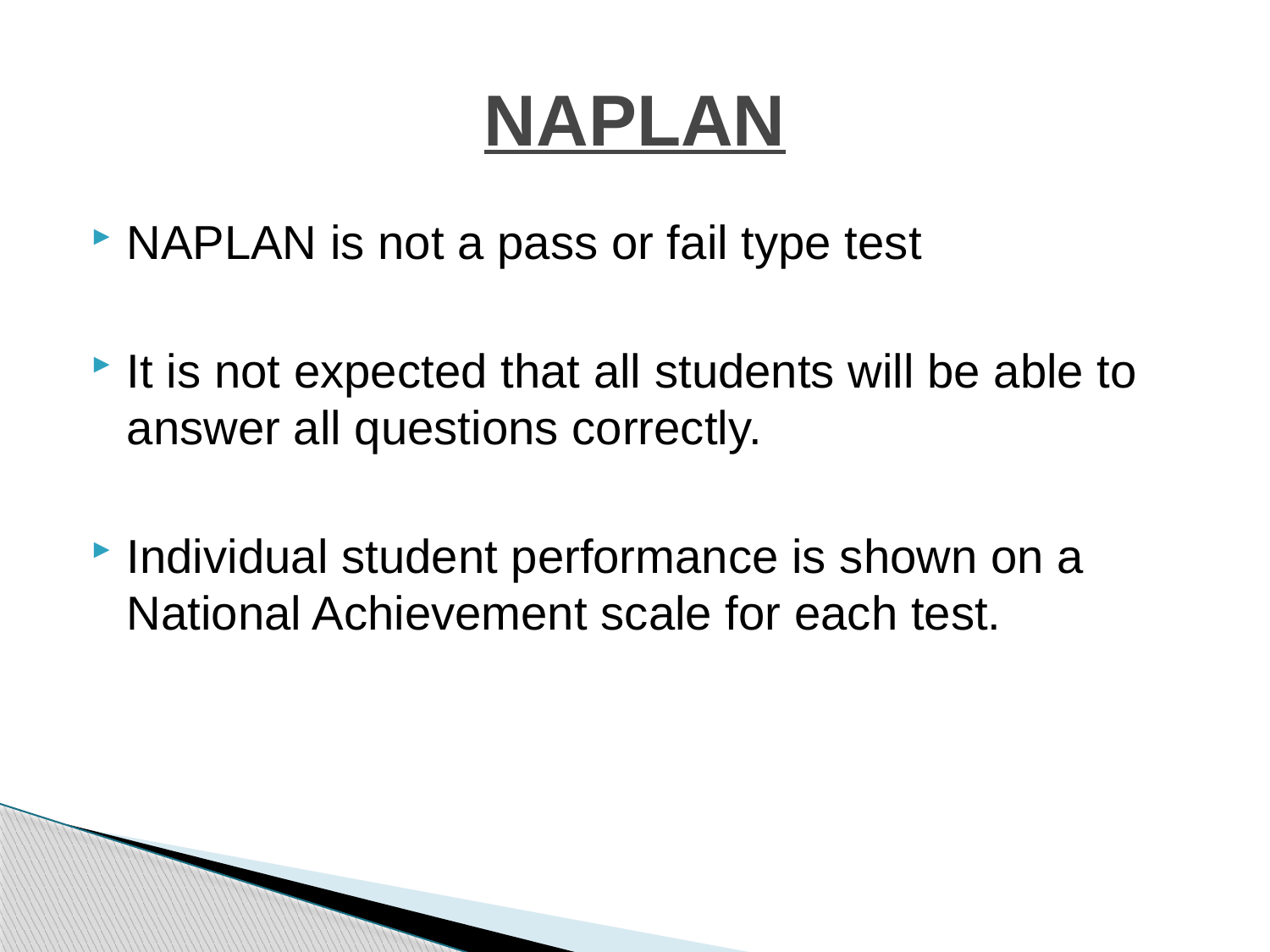

# NAPLAN
NAPLAN is not a pass or fail type test

It is not expected that all students will be able to answer all questions correctly.

Individual student performance is shown on a National Achievement scale for each test.